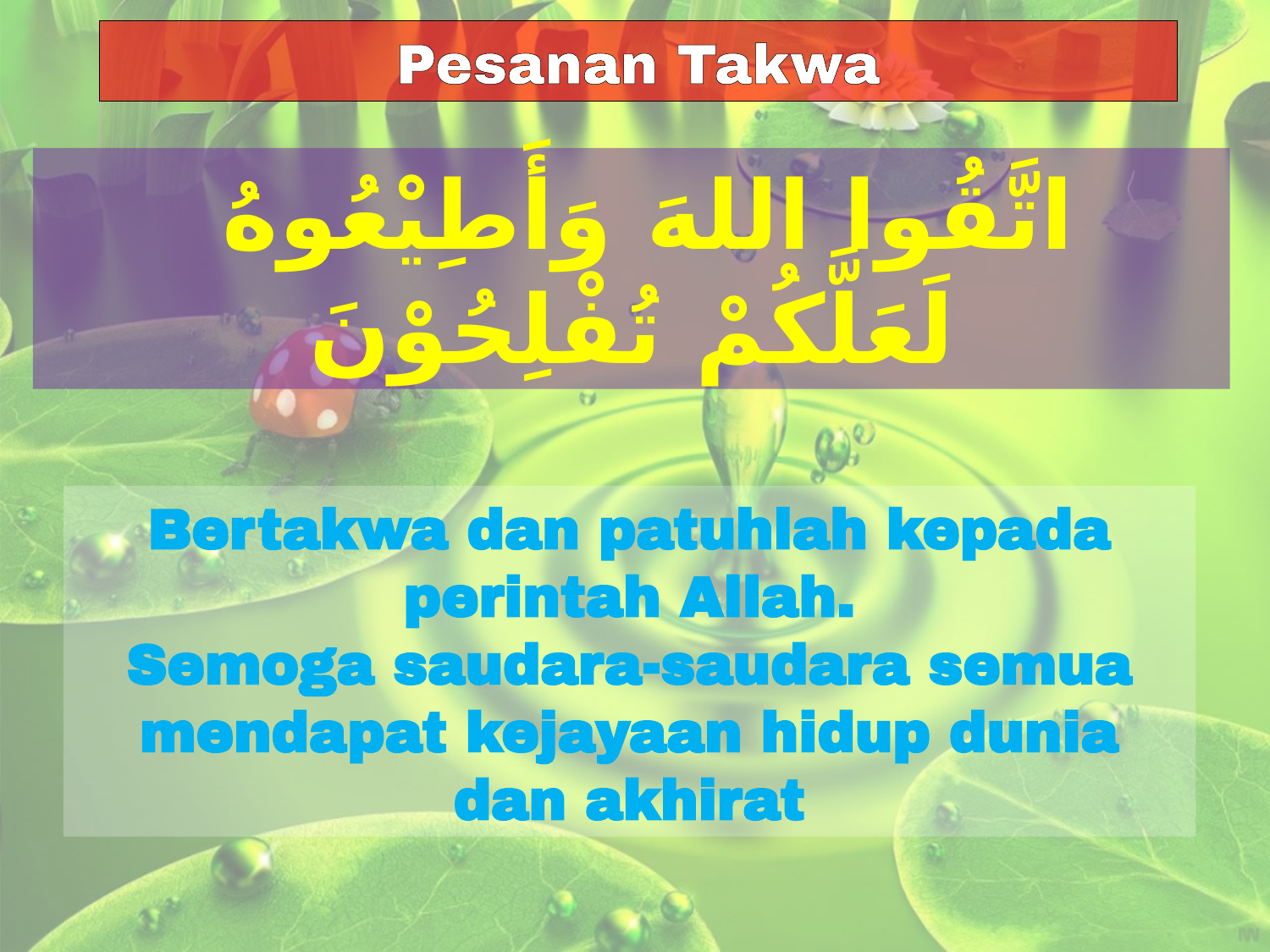

Pesanan Takwa
اتَّقُوا اللهَ وَأَطِيْعُوهُ
لَعَلَّكُمْ تُفْلِحُوْنَ
Bertakwa dan patuhlah kepada perintah Allah.
Semoga saudara-saudara semua mendapat kejayaan hidup dunia dan akhirat